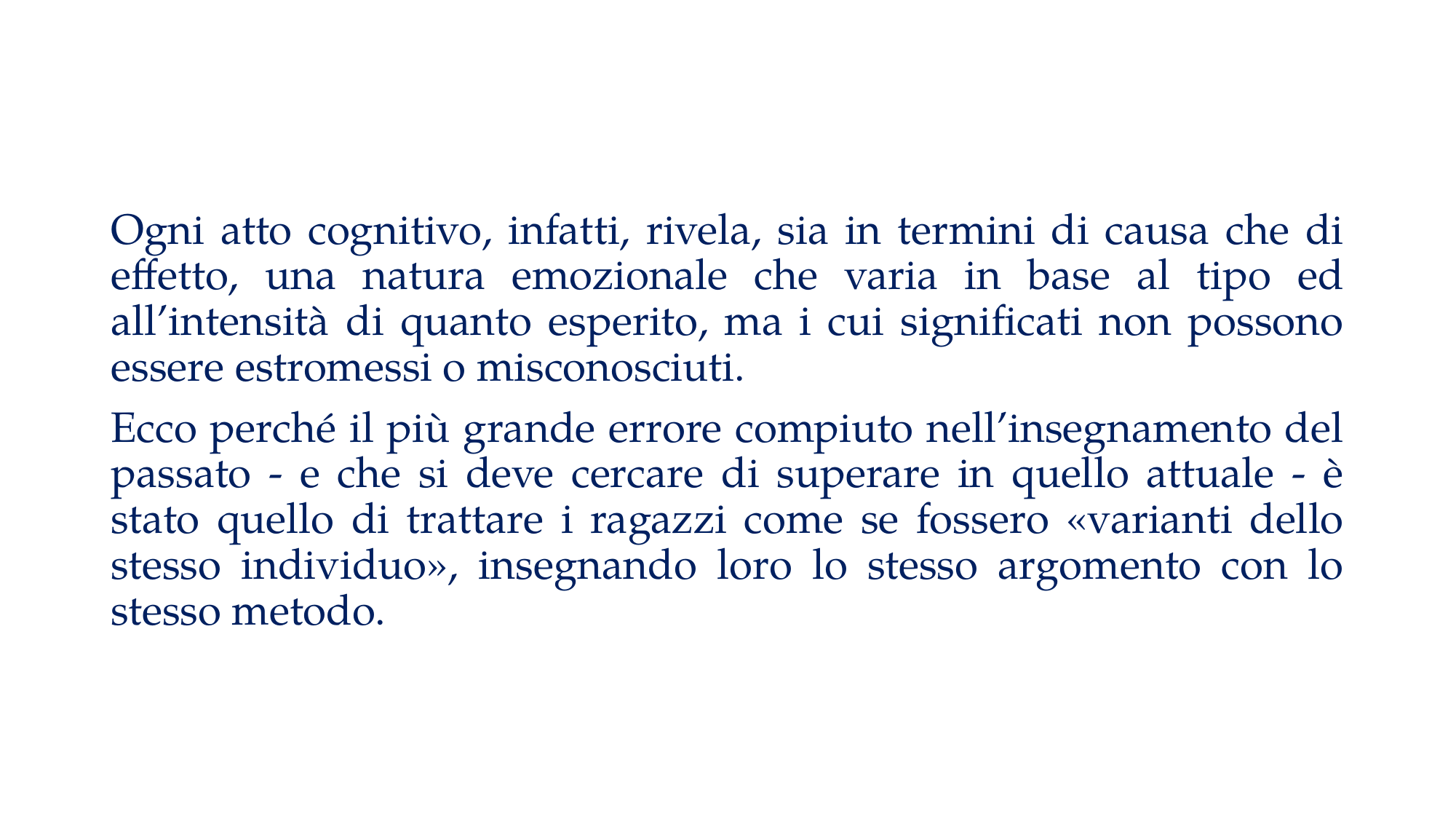

Ogni atto cognitivo, infatti, rivela, sia in termini di causa che di effetto, una natura emozionale che varia in base al tipo ed all’intensità di quanto esperito, ma i cui significati non possono essere estromessi o misconosciuti.
Ecco perché il più grande errore compiuto nell’insegnamento del passato - e che si deve cercare di superare in quello attuale - è stato quello di trattare i ragazzi come se fossero «varianti dello stesso individuo», insegnando loro lo stesso argomento con lo stesso metodo.